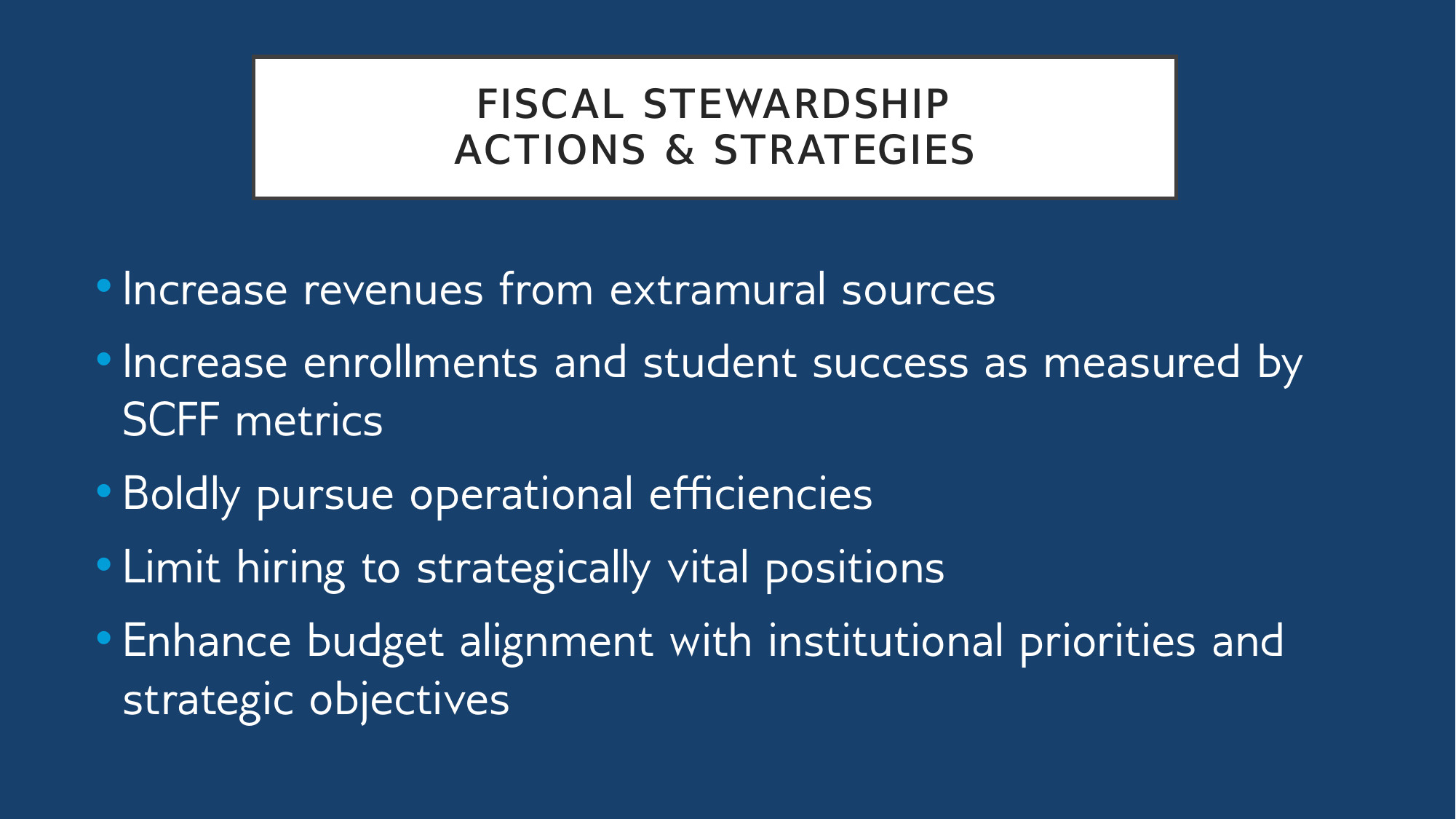

# FISCAL Stewardship ACTIONS & STRATEGIES
Increase revenues from extramural sources
Increase enrollments and student success as measured by SCFF metrics
Boldly pursue operational efficiencies
Limit hiring to strategically vital positions
Enhance budget alignment with institutional priorities and strategic objectives